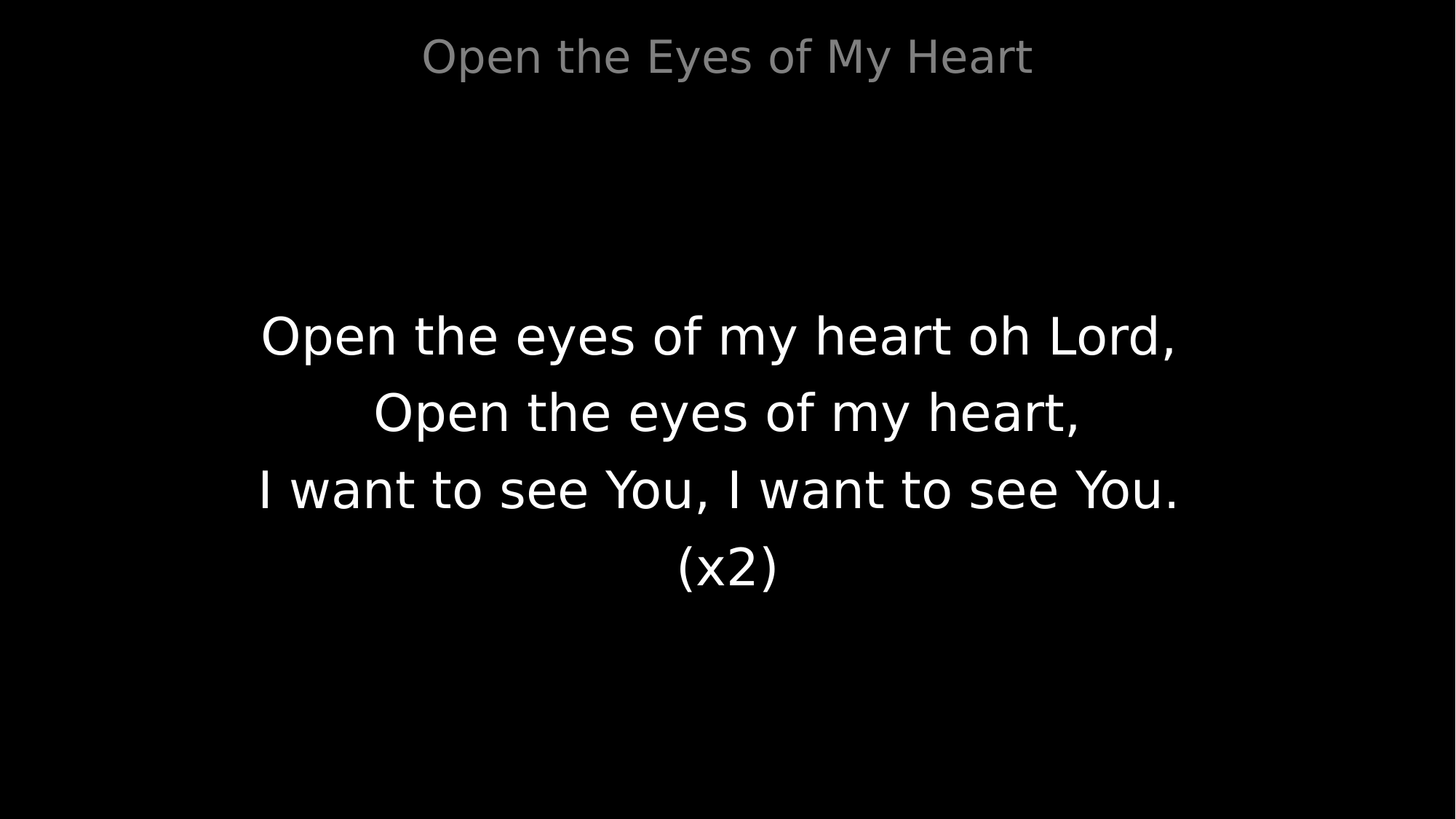

Open the Eyes of My Heart
Open the eyes of my heart oh Lord,
Open the eyes of my heart,
I want to see You, I want to see You.
(x2)